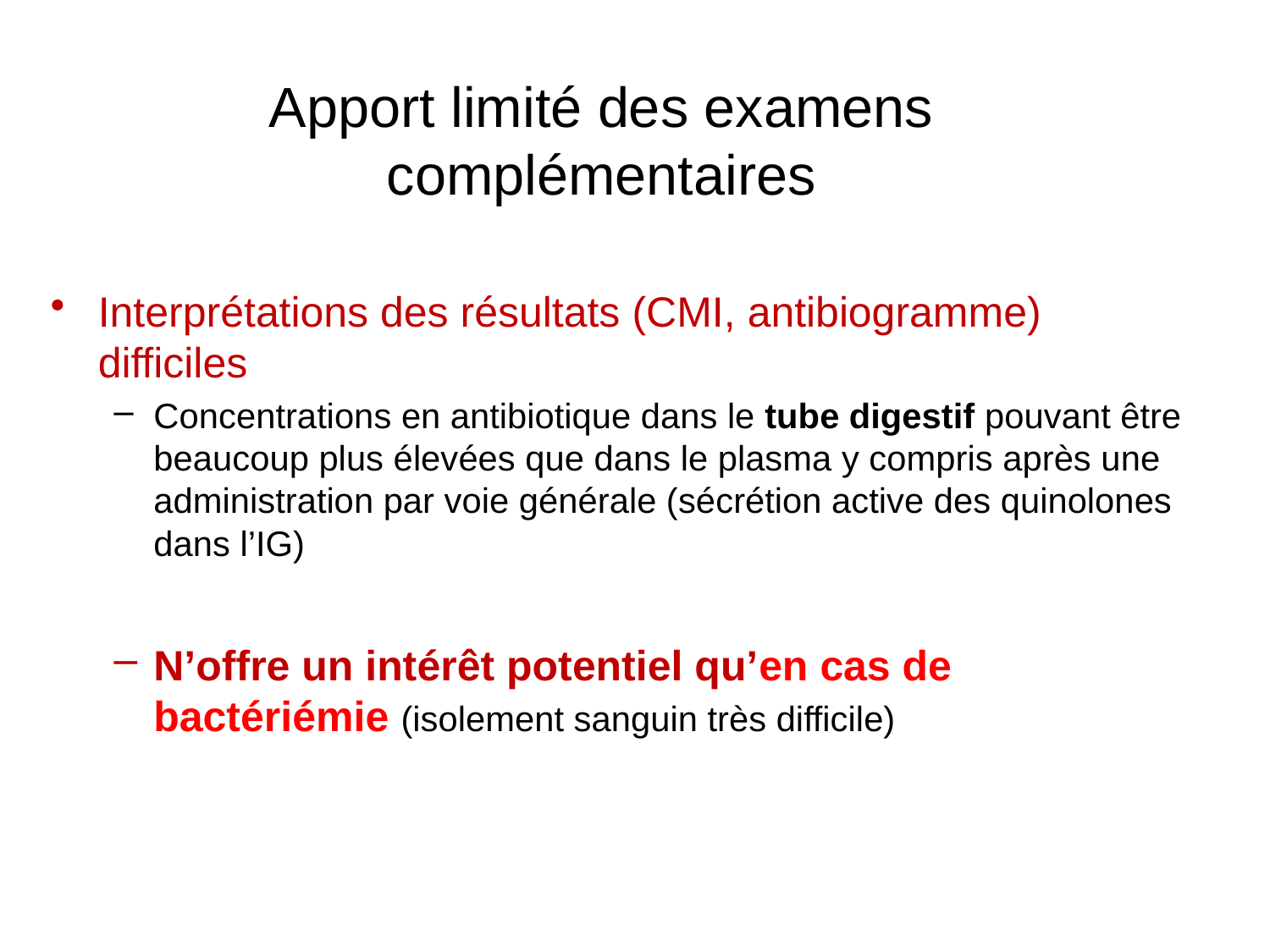

# Apport limité des examens complémentaires
Interprétations des résultats (CMI, antibiogramme) difficiles
Concentrations en antibiotique dans le tube digestif pouvant être beaucoup plus élevées que dans le plasma y compris après une administration par voie générale (sécrétion active des quinolones dans l’IG)

N’offre un intérêt potentiel qu’en cas de bactériémie (isolement sanguin très difficile)